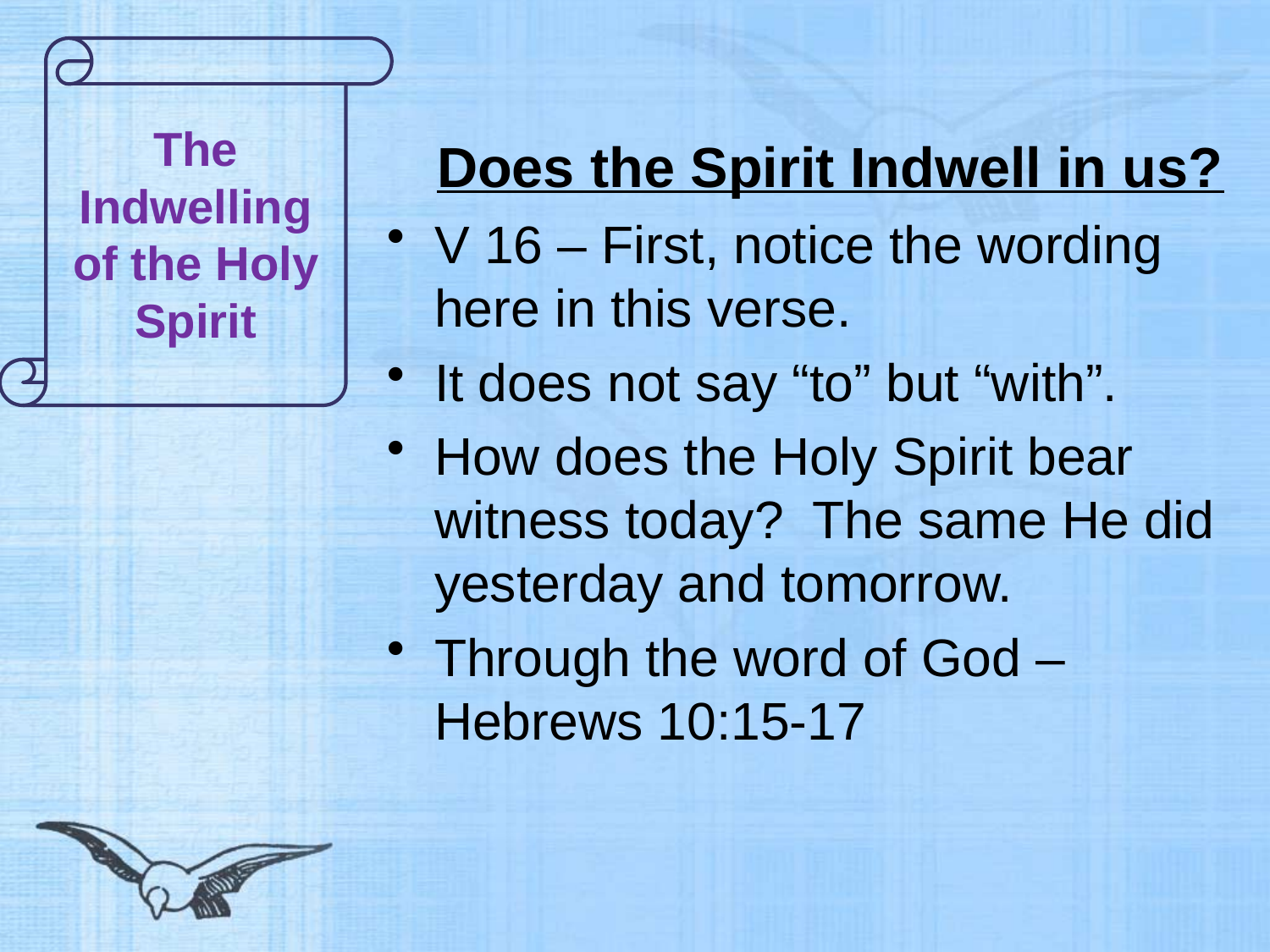

# Does the Spirit Indwell in us?
The Indwelling of the Holy Spirit
V 16 – First, notice the wording here in this verse.
It does not say “to” but “with”.
How does the Holy Spirit bear witness today?  The same He did yesterday and tomorrow.
Through the word of God – Hebrews 10:15-17